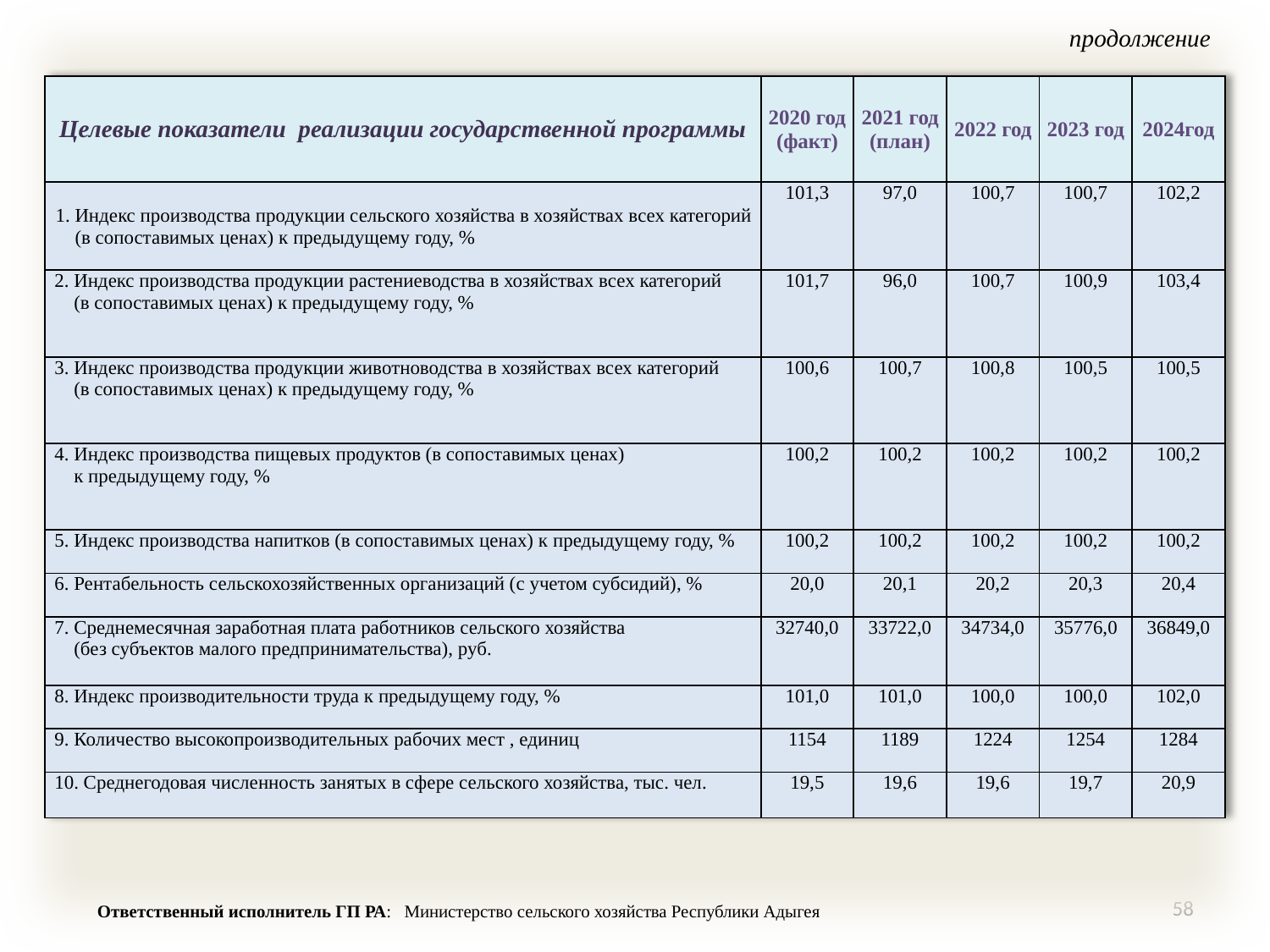

продолжение
| Целевые показатели реализации государственной программы | 2020 год (факт) | 2021 год (план) | 2022 год | 2023 год | 2024год |
| --- | --- | --- | --- | --- | --- |
| 1. Индекс производства продукции сельского хозяйства в хозяйствах всех категорий (в сопоставимых ценах) к предыдущему году, % | 101,3 | 97,0 | 100,7 | 100,7 | 102,2 |
| 2. Индекс производства продукции растениеводства в хозяйствах всех категорий (в сопоставимых ценах) к предыдущему году, % | 101,7 | 96,0 | 100,7 | 100,9 | 103,4 |
| 3. Индекс производства продукции животноводства в хозяйствах всех категорий (в сопоставимых ценах) к предыдущему году, % | 100,6 | 100,7 | 100,8 | 100,5 | 100,5 |
| 4. Индекс производства пищевых продуктов (в сопоставимых ценах) к предыдущему году, % | 100,2 | 100,2 | 100,2 | 100,2 | 100,2 |
| 5. Индекс производства напитков (в сопоставимых ценах) к предыдущему году, % | 100,2 | 100,2 | 100,2 | 100,2 | 100,2 |
| 6. Рентабельность сельскохозяйственных организаций (с учетом субсидий), % | 20,0 | 20,1 | 20,2 | 20,3 | 20,4 |
| 7. Среднемесячная заработная плата работников сельского хозяйства (без субъектов малого предпринимательства), руб. | 32740,0 | 33722,0 | 34734,0 | 35776,0 | 36849,0 |
| 8. Индекс производительности труда к предыдущему году, % | 101,0 | 101,0 | 100,0 | 100,0 | 102,0 |
| 9. Количество высокопроизводительных рабочих мест , единиц | 1154 | 1189 | 1224 | 1254 | 1284 |
| 10. Среднегодовая численность занятых в сфере сельского хозяйства, тыс. чел. | 19,5 | 19,6 | 19,6 | 19,7 | 20,9 |
58
Ответственный исполнитель ГП РА:   Министерство сельского хозяйства Республики Адыгея